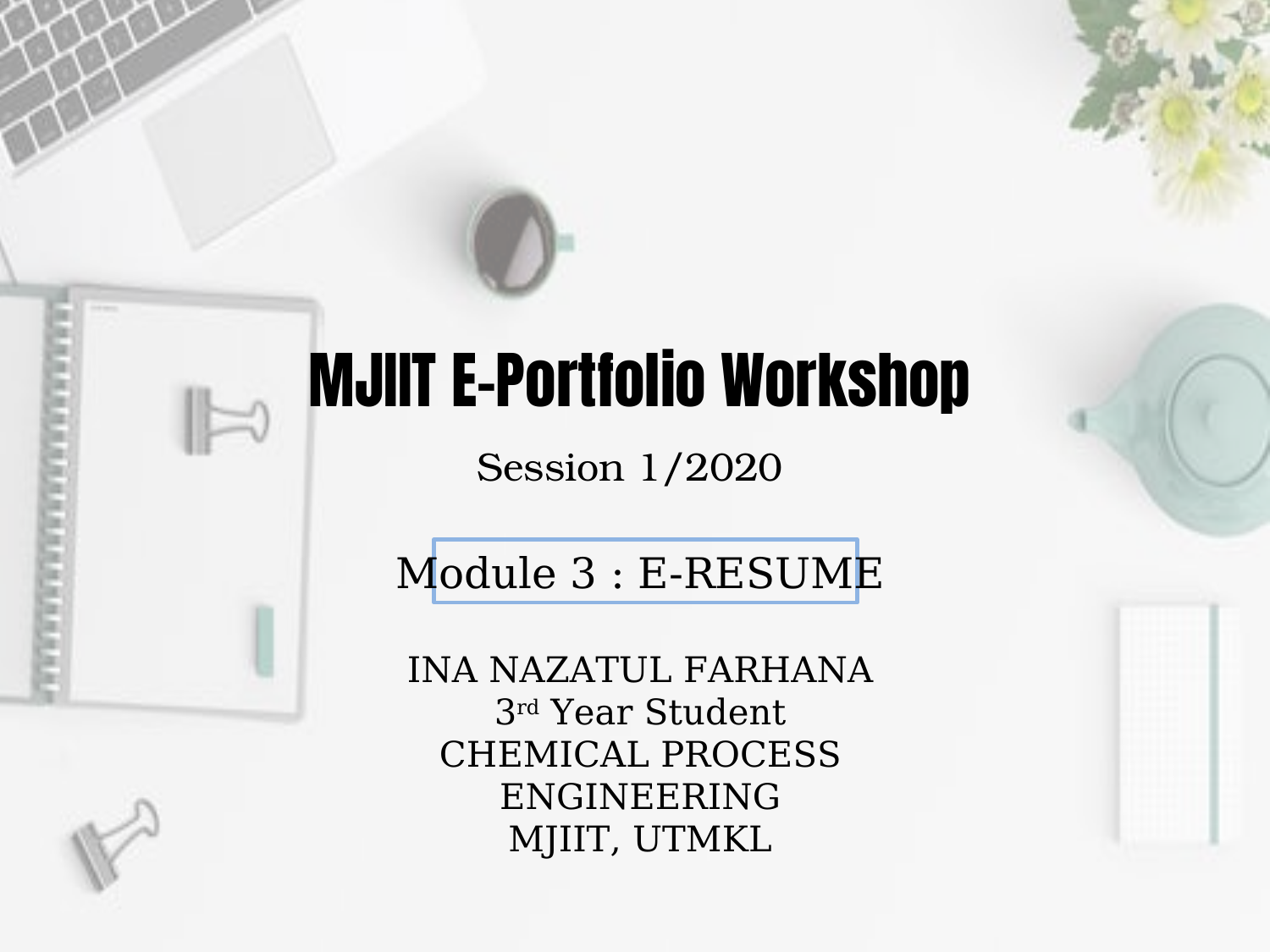

# MJIIT E-Portfolio Workshop Session 1/2020
Module 3 : E-RESUME

INA NAZATUL FARHANA
3rd Year Student
CHEMICAL PROCESS ENGINEERING
MJIIT, UTMKL